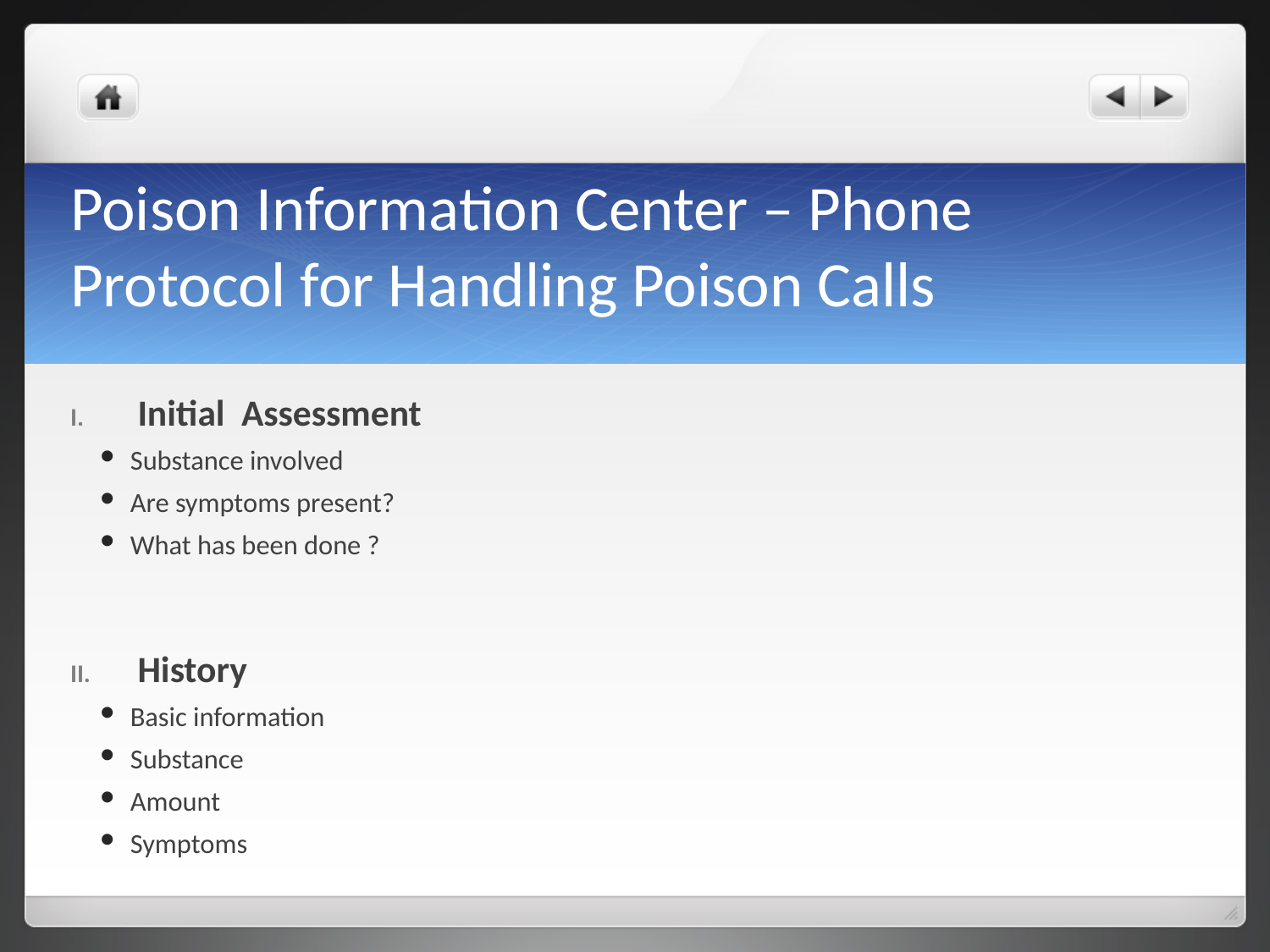

# Poison Information Center – Phone Protocol for Handling Poison Calls
Initial  Assessment
Substance involved
Are symptoms present?
What has been done ?

History
Basic information
Substance
Amount
Symptoms